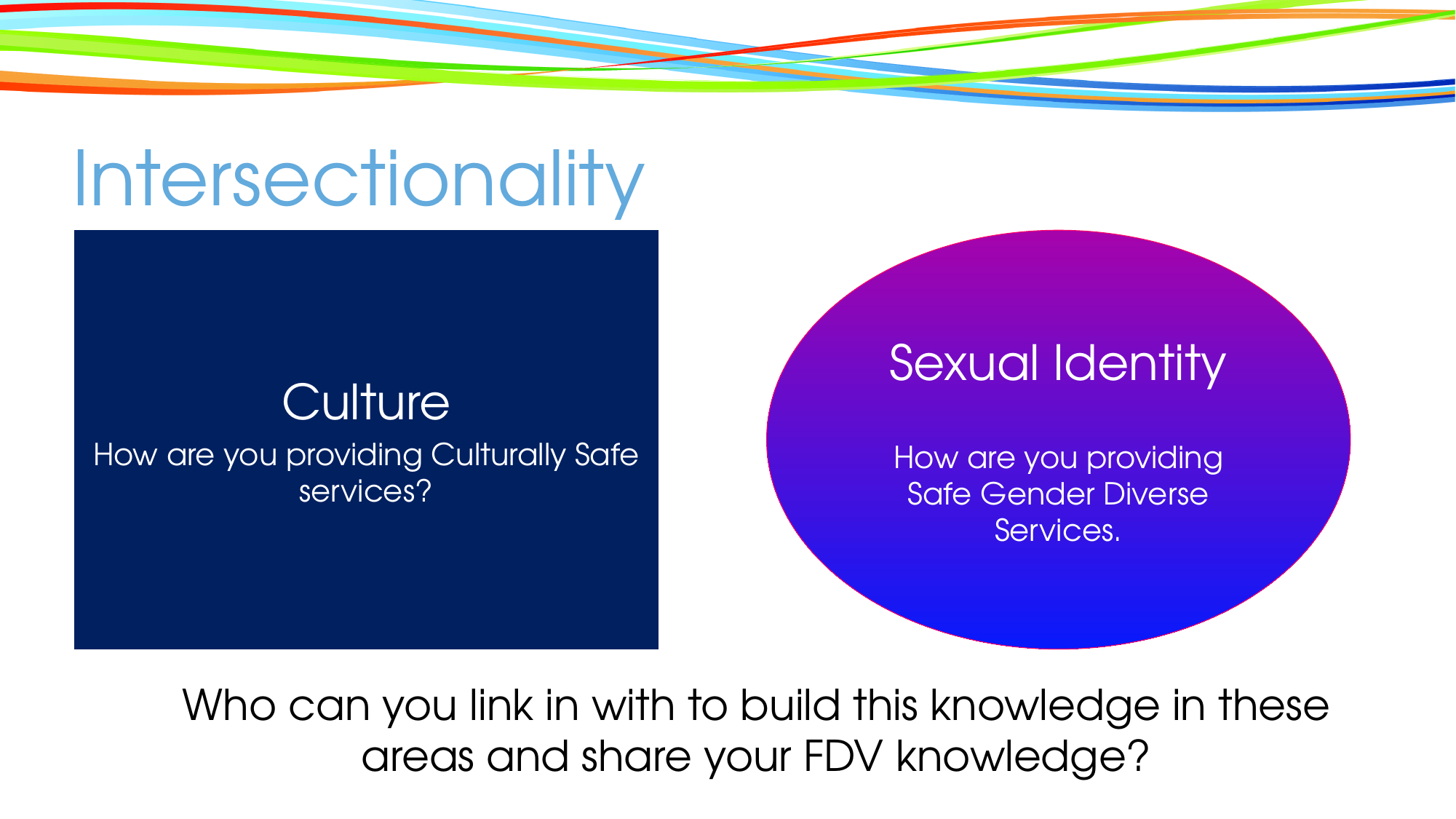

# Intersectionality
Culture
How are you providing Culturally Safe services?
Sexual Identity

How are you providing Safe Gender Diverse Services.
Who can you link in with to build this knowledge in these areas and share your FDV knowledge?